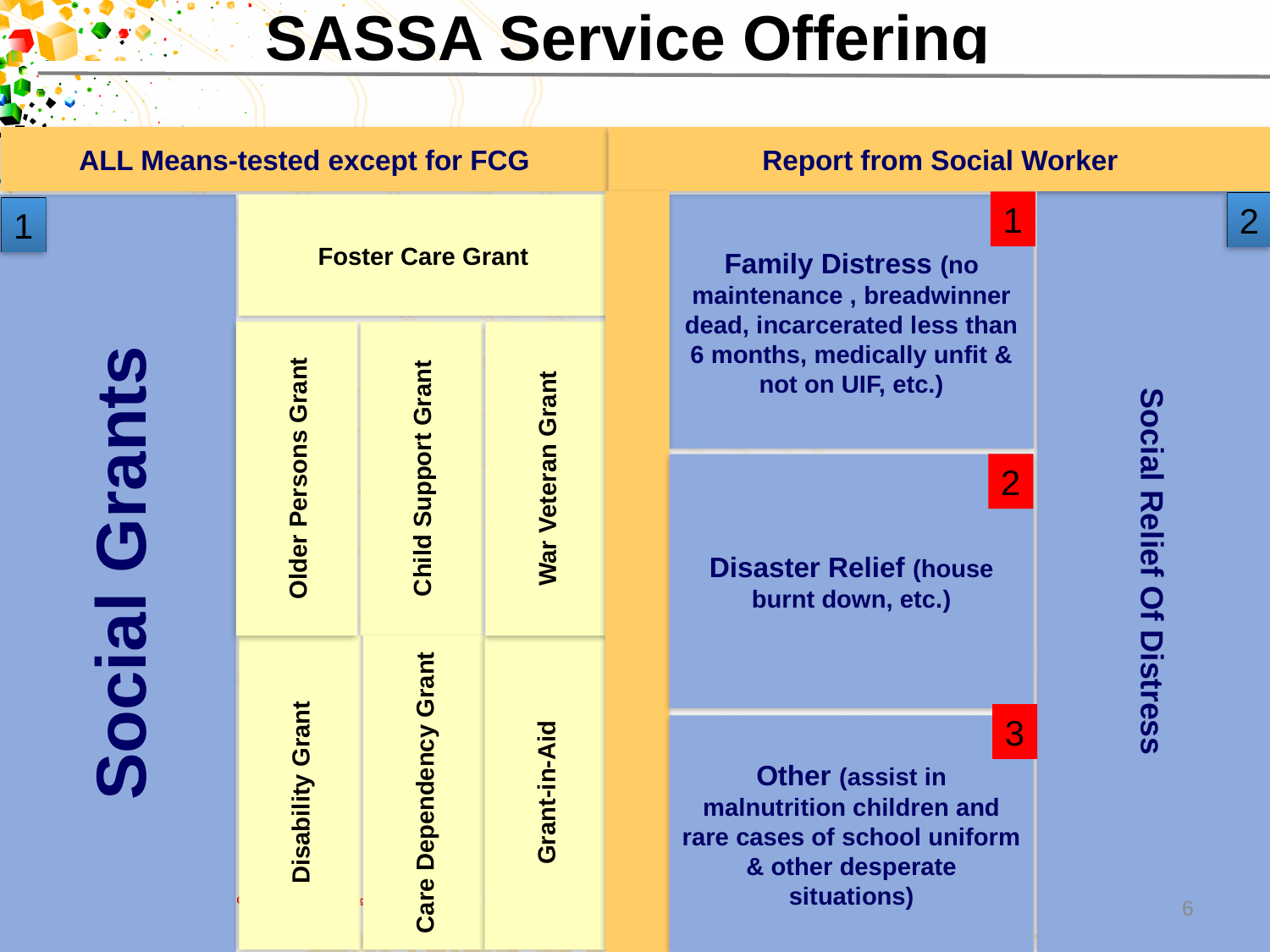

# SASSA Service Offering

Report from Social Worker
ALL Means-tested except for FCG
1
2
Foster Care Grant
Family Distress (no maintenance , breadwinner dead, incarcerated less than 6 months, medically unfit & not on UIF, etc.)
1
War Veteran Grant
Older Persons Grant
Child Support Grant
2
Disaster Relief (house burnt down, etc.)
Social Grants
Social Relief Of Distress

3
Other (assist in malnutrition children and rare cases of school uniform & other desperate situations)
Grant-in-Aid
Care Dependency Grant
Disability Grant
6